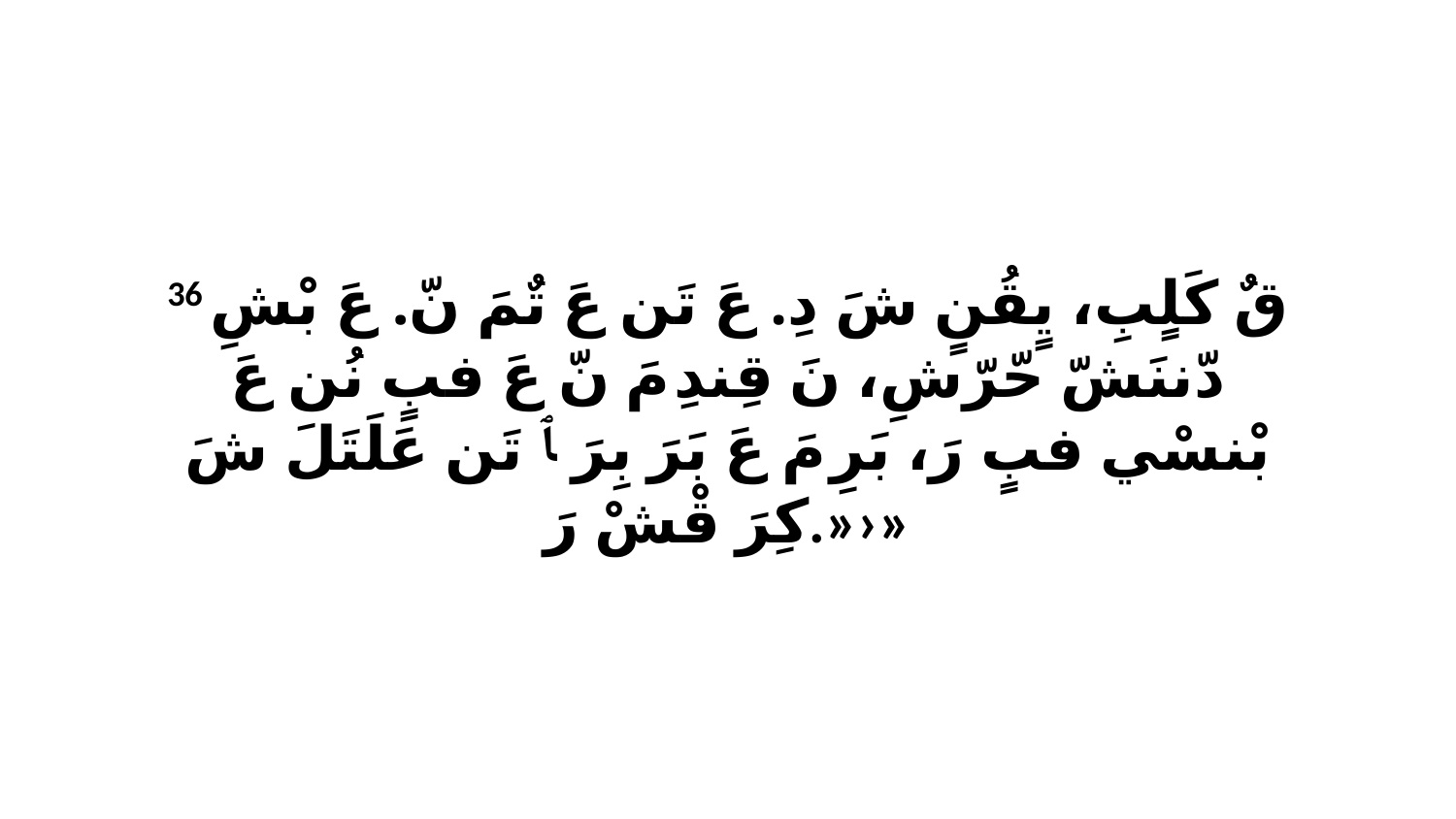

36 قٌ كَلٍبِ، يٍقُنٍ شَ دِ. عَ تَن عَ تٌمَ نّ. عَ بْشِ دّننَشّ حّرّشِ، نَ قِندِ مَ نّ عَ فبٍ نُن عَ بْنسْي فبٍ رَ، بَرِ مَ عَ بَرَ بِرَ ﭑ تَن عَلَتَلَ شَ كِرَ قْشْ رَ.»›»